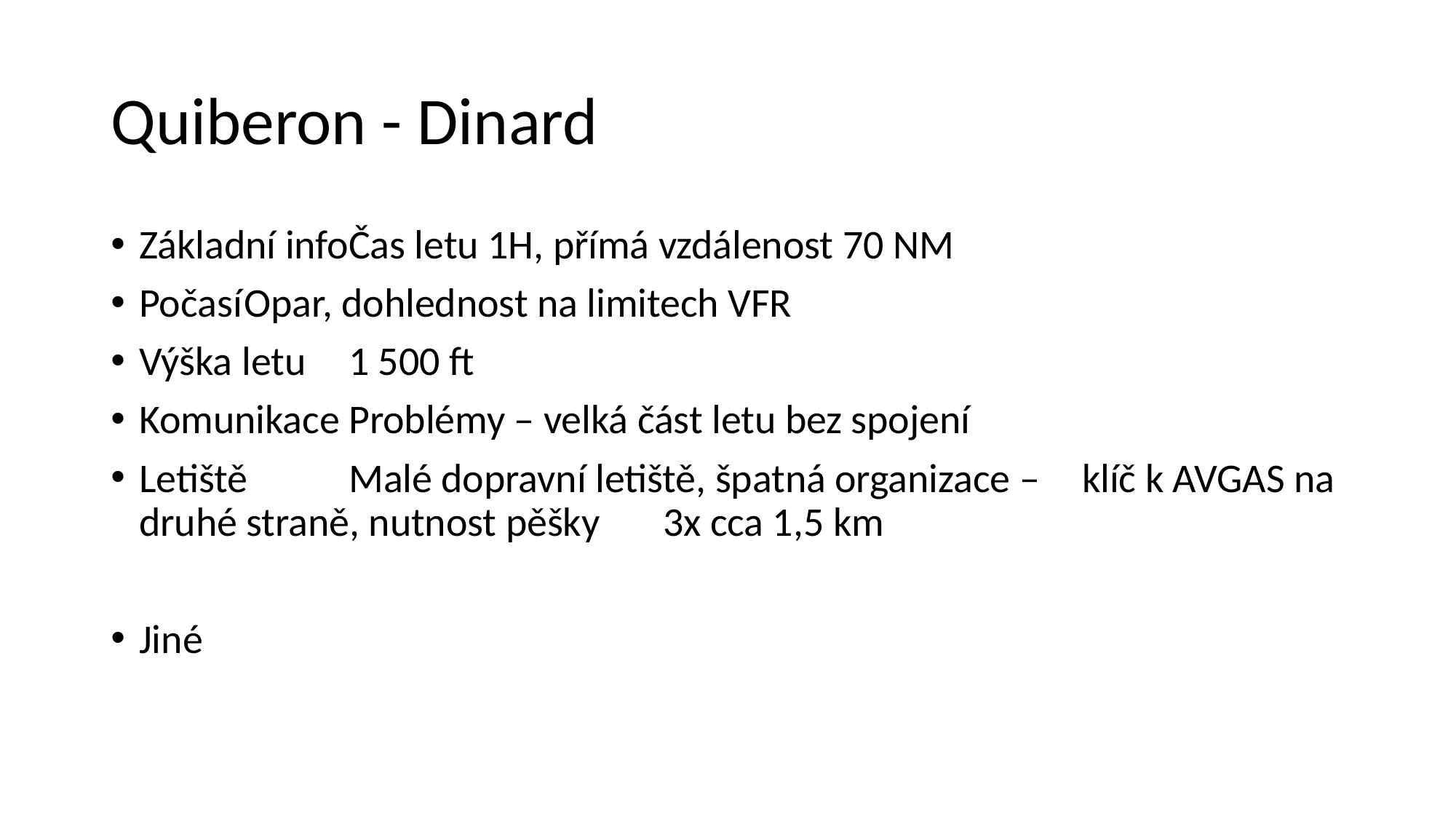

# Quiberon - Dinard
Základní info		Čas letu 1H, přímá vzdálenost 70 NM
Počasí			Opar, dohlednost na limitech VFR
Výška letu			1 500 ft
Komunikace		Problémy – velká část letu bez spojení
Letiště			Malé dopravní letiště, špatná organizace – 					klíč k AVGAS na druhé straně, nutnost pěšky 					3x cca 1,5 km

Jiné